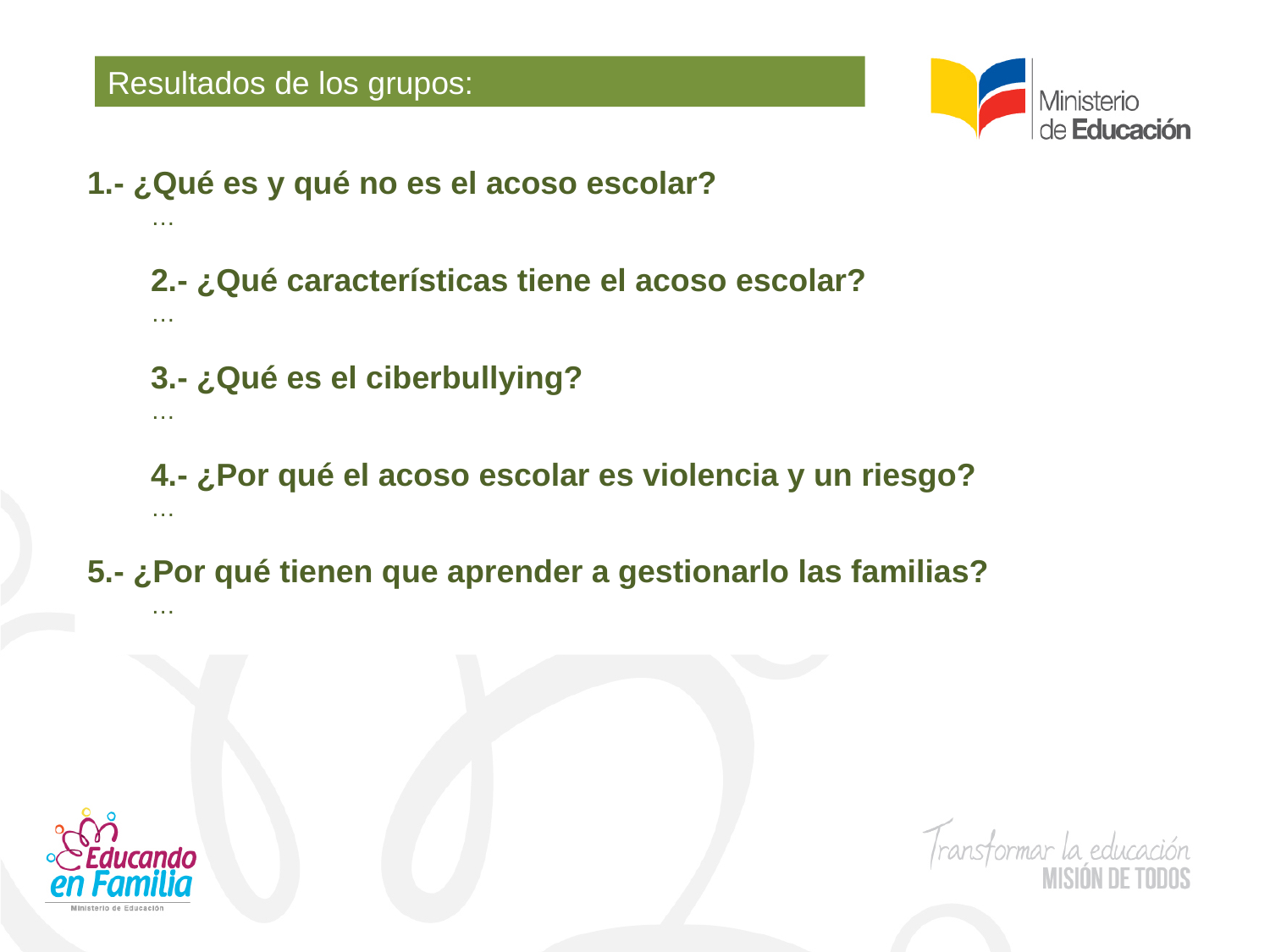

Resultados de los grupos:
1.- ¿Qué es y qué no es el acoso escolar?
…

2.- ¿Qué características tiene el acoso escolar?
…

3.- ¿Qué es el ciberbullying?
…

4.- ¿Por qué el acoso escolar es violencia y un riesgo?
…

5.- ¿Por qué tienen que aprender a gestionarlo las familias?
…